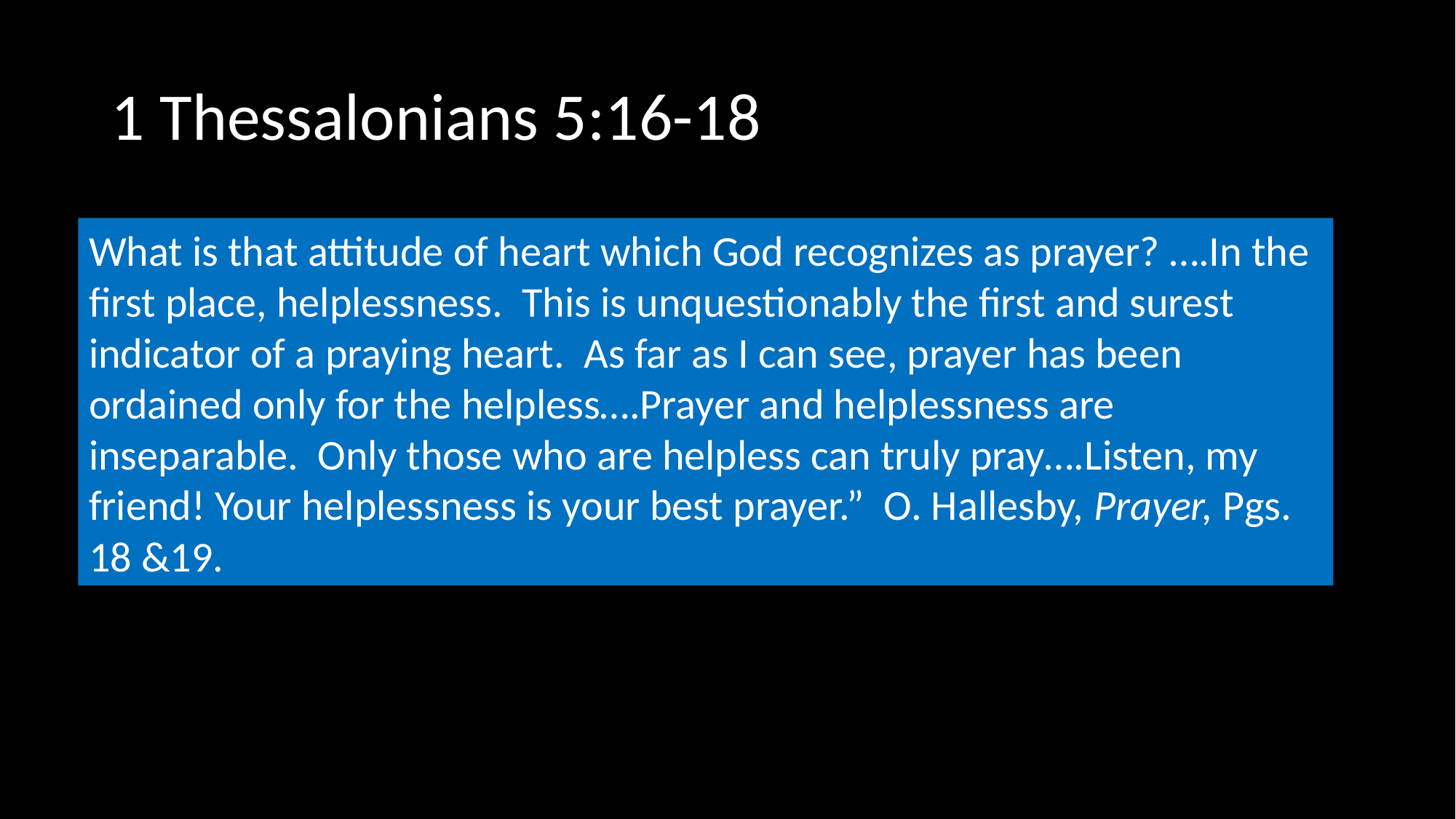

# 1 Thessalonians 5:16-18
What is that attitude of heart which God recognizes as prayer? ….In the first place, helplessness.  This is unquestionably the first and surest indicator of a praying heart.  As far as I can see, prayer has been ordained only for the helpless….Prayer and helplessness are inseparable.  Only those who are helpless can truly pray….Listen, my friend! Your helplessness is your best prayer.”  O. Hallesby, Prayer, Pgs.  18 &19.
Character of God
Immanent (personal) and transcendent (majestic)
Character of man
Helpless
Let the feelings/thoughts of helplessness remind you to pray